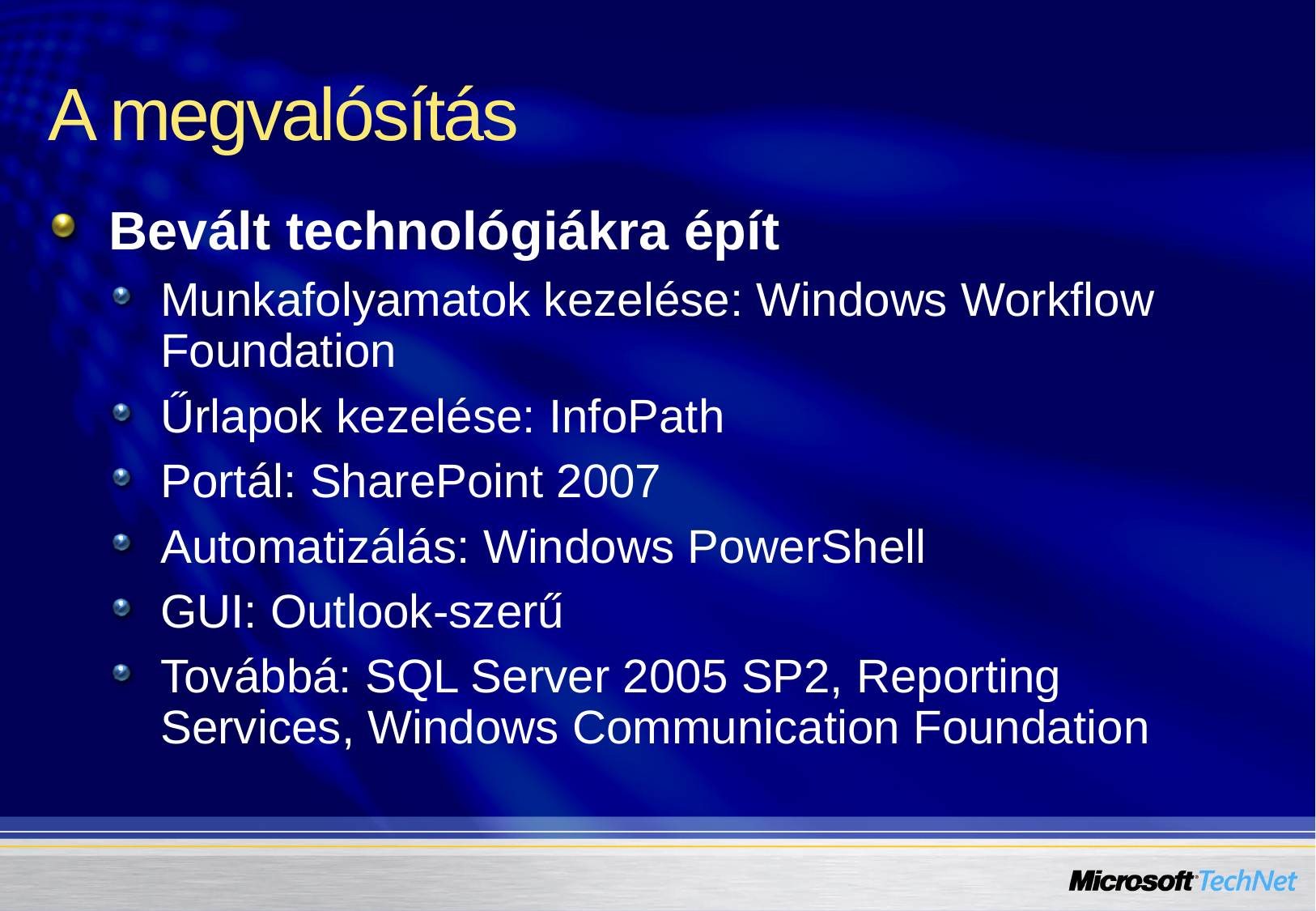

# A megvalósítás
Bevált technológiákra épít
Munkafolyamatok kezelése: Windows Workflow Foundation
Űrlapok kezelése: InfoPath
Portál: SharePoint 2007
Automatizálás: Windows PowerShell
GUI: Outlook-szerű
Továbbá: SQL Server 2005 SP2, Reporting Services, Windows Communication Foundation